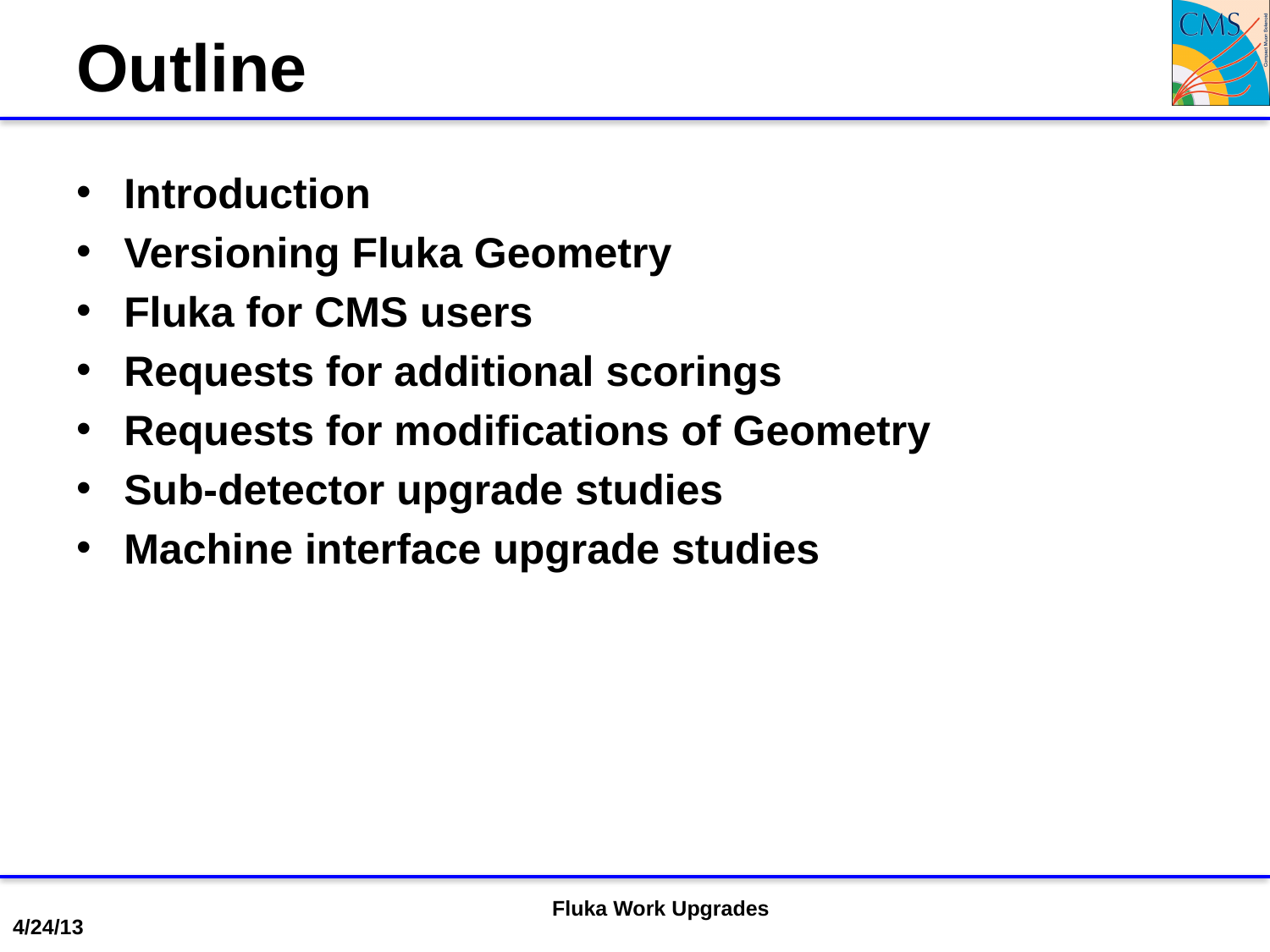

# Outline
Introduction
Versioning Fluka Geometry
Fluka for CMS users
Requests for additional scorings
Requests for modifications of Geometry
Sub-detector upgrade studies
Machine interface upgrade studies

Fluka Work Upgrades
4/24/13